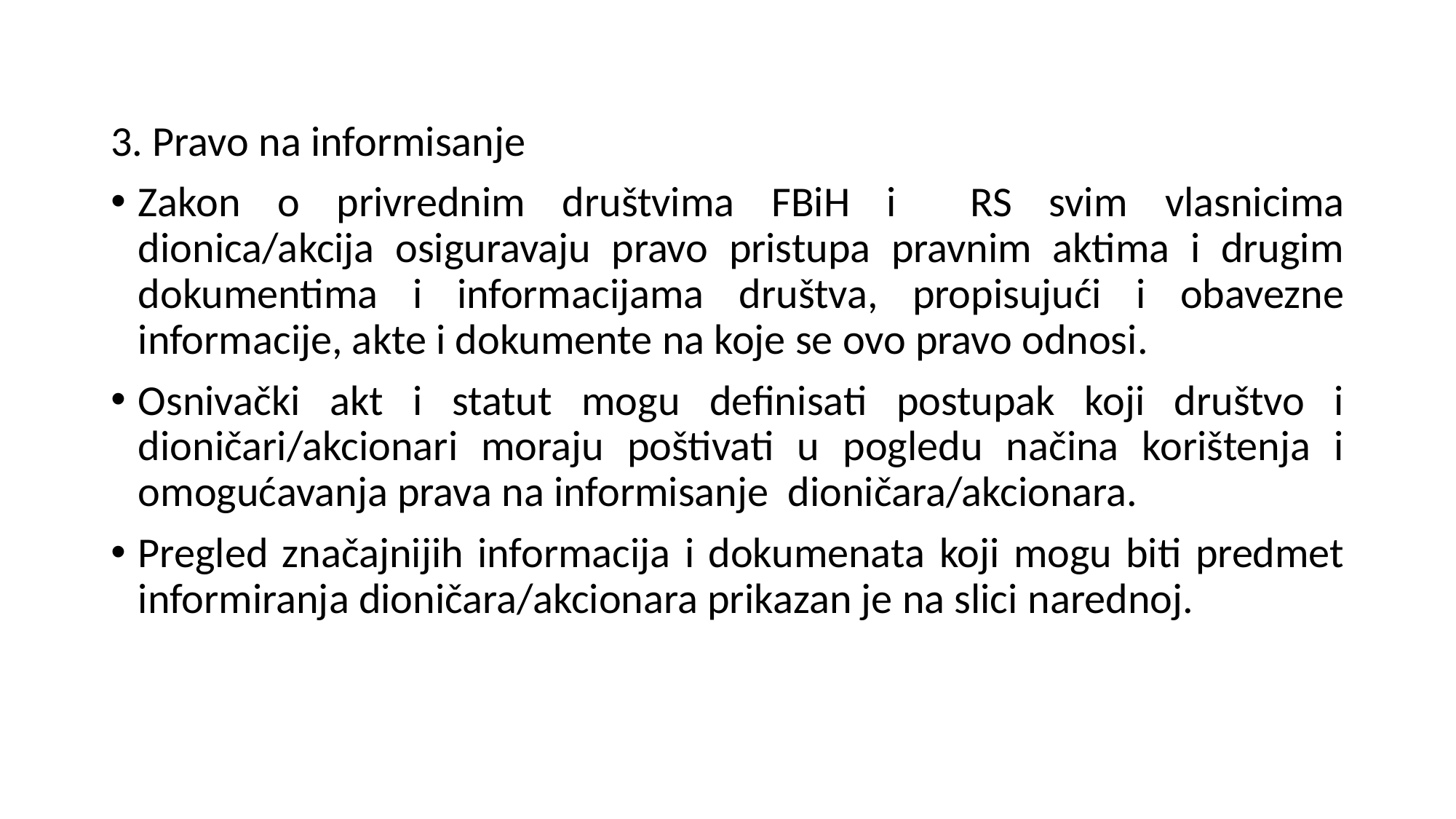

3. Pravo na informisanje
Zakon o privrednim društvima FBiH i  RS svim vlasnicima dionica/akcija osiguravaju pravo pristupa pravnim aktima i drugim dokumentima i informacijama društva, propisujući i obavezne informacije, akte i dokumente na koje se ovo pravo odnosi.
Osnivački akt i statut mogu definisati postupak koji društvo i dioničari/akcionari moraju poštivati u pogledu načina korištenja i omogućavanja prava na informisanje  dioničara/akcionara.
Pregled značajnijih informacija i dokumenata koji mogu biti predmet informiranja dioničara/akcionara prikazan je na slici narednoj.